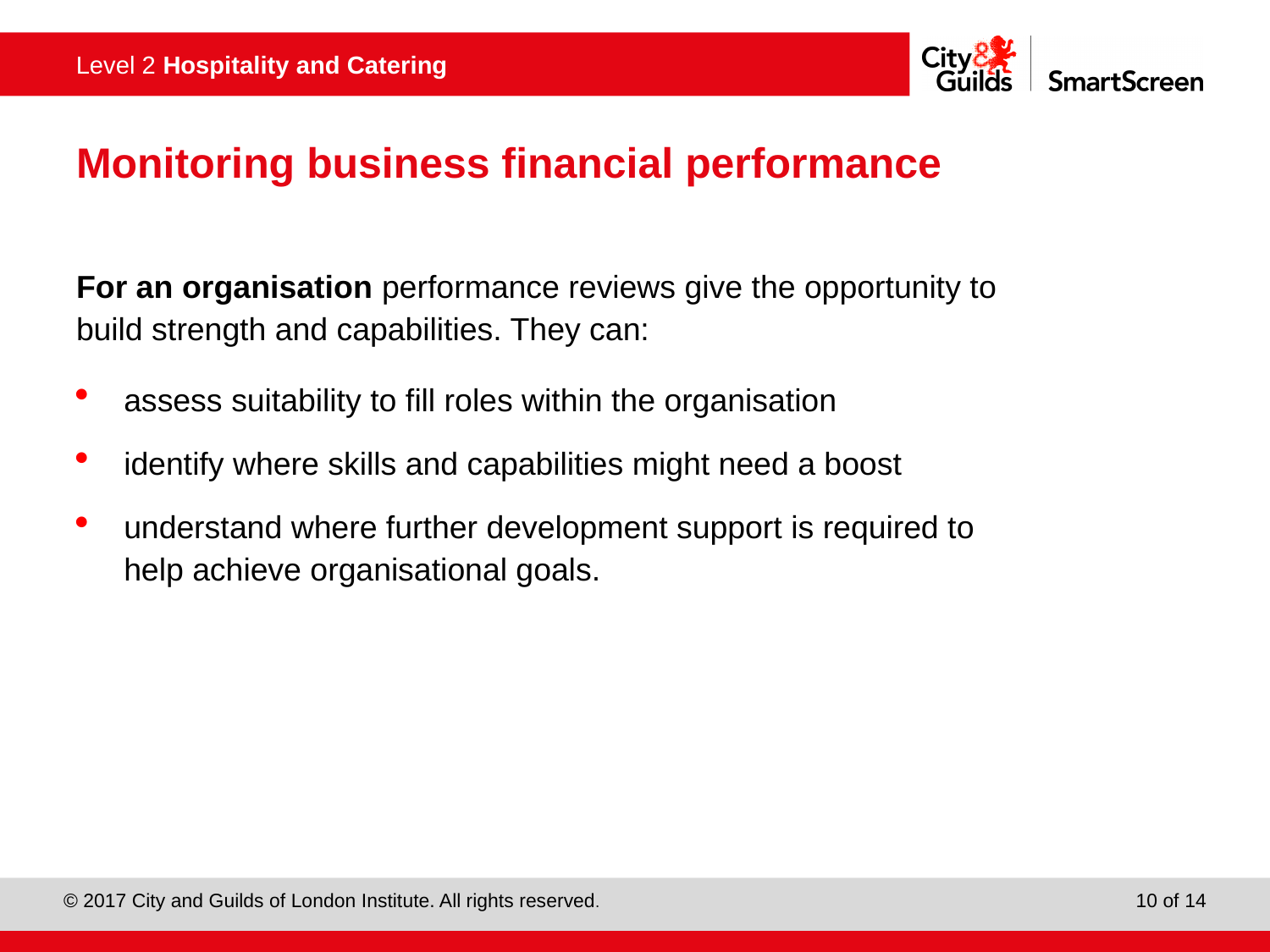

# Monitoring business financial performance
For an organisation performance reviews give the opportunity to build strength and capabilities. They can:
assess suitability to fill roles within the organisation
identify where skills and capabilities might need a boost
understand where further development support is required to help achieve organisational goals.